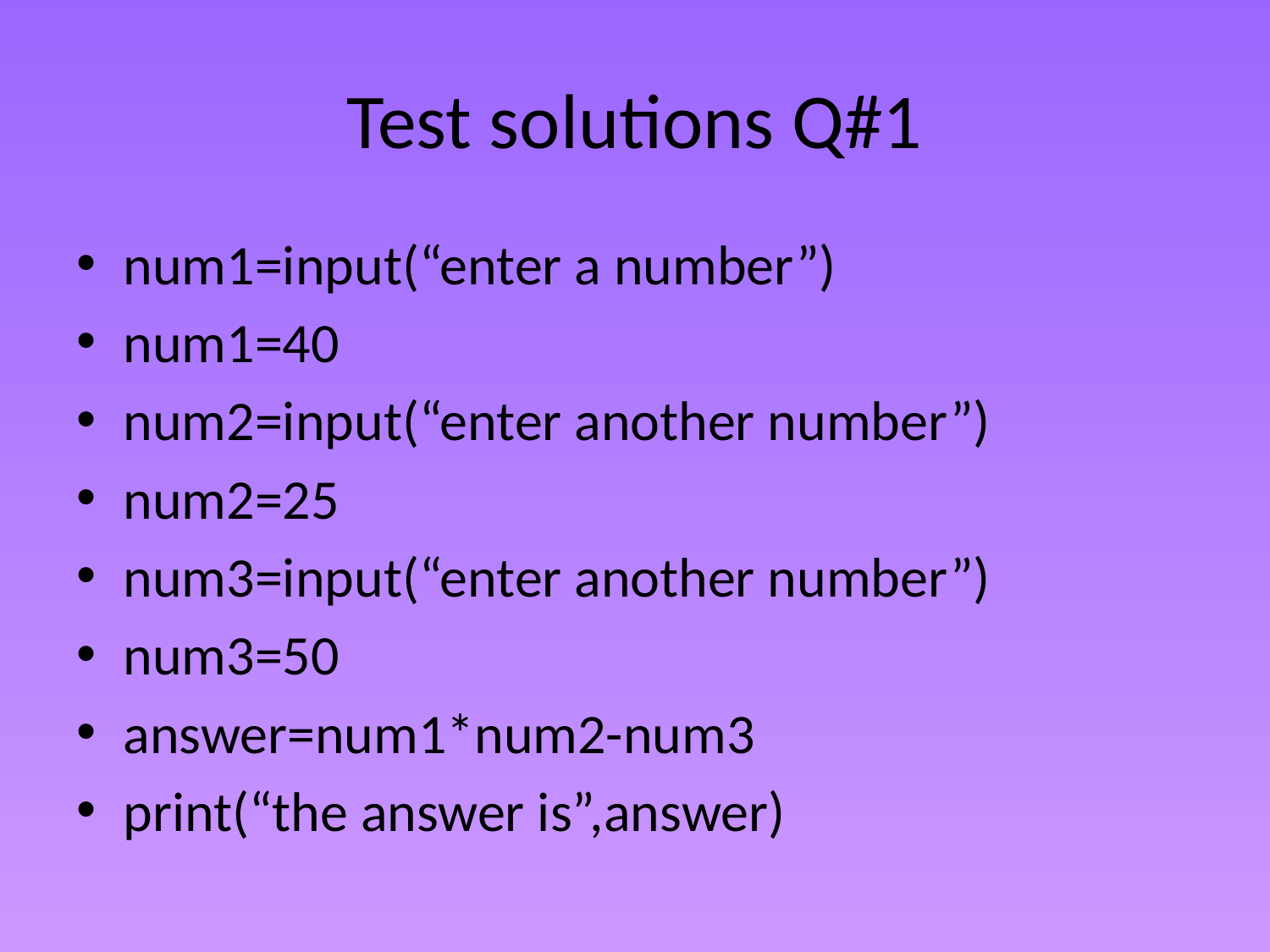

# Test solutions Q#1
num1=input(“enter a number”)
num1=40
num2=input(“enter another number”)
num2=25
num3=input(“enter another number”)
num3=50
answer=num1*num2-num3
print(“the answer is”,answer)